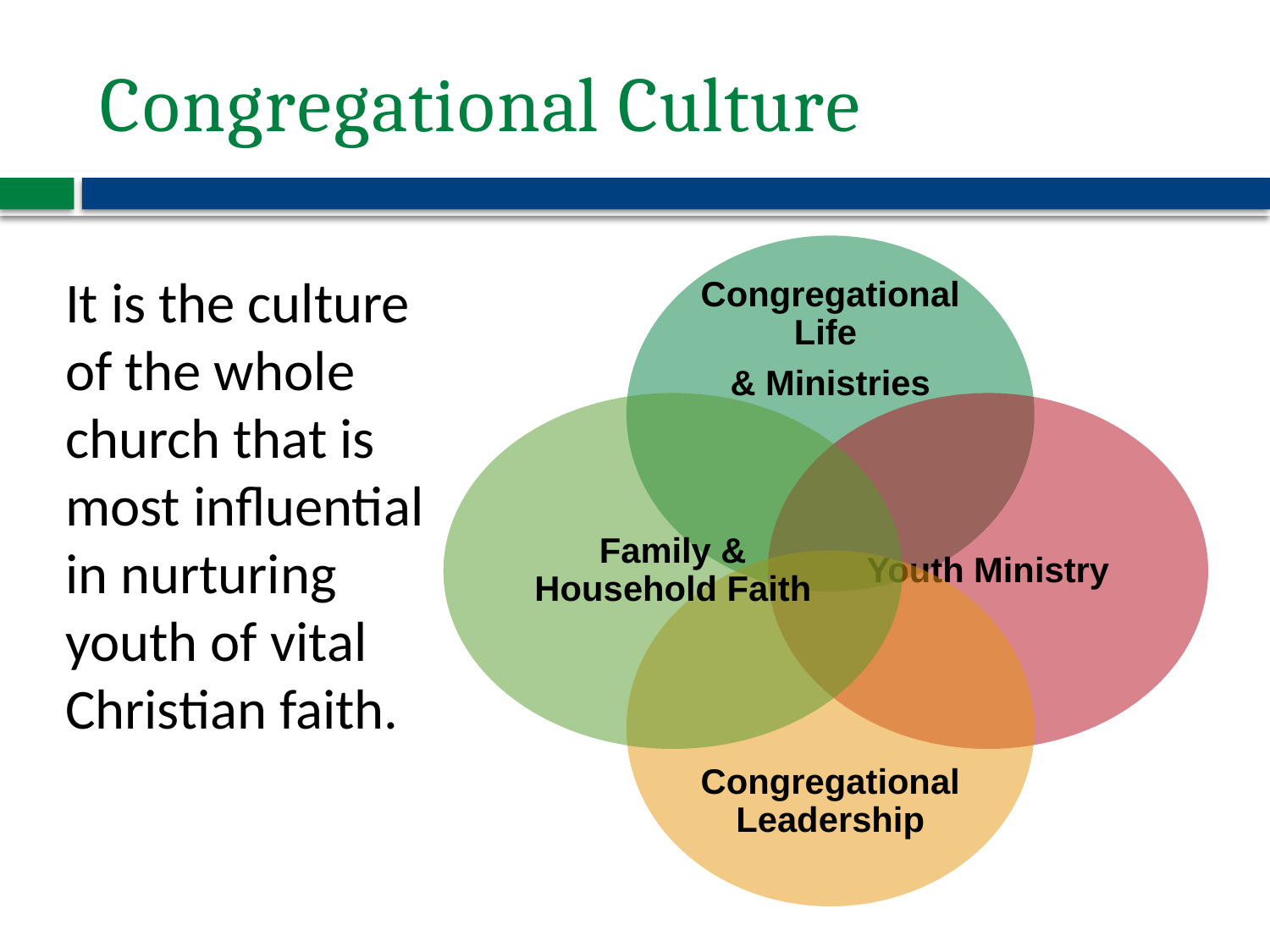

# Congregational Culture
Congregational Life
& Ministries
Youth Ministry
Congregational Leadership
Family & Household Faith
It is the culture of the whole church that is most influential in nurturing youth of vital Christian faith.